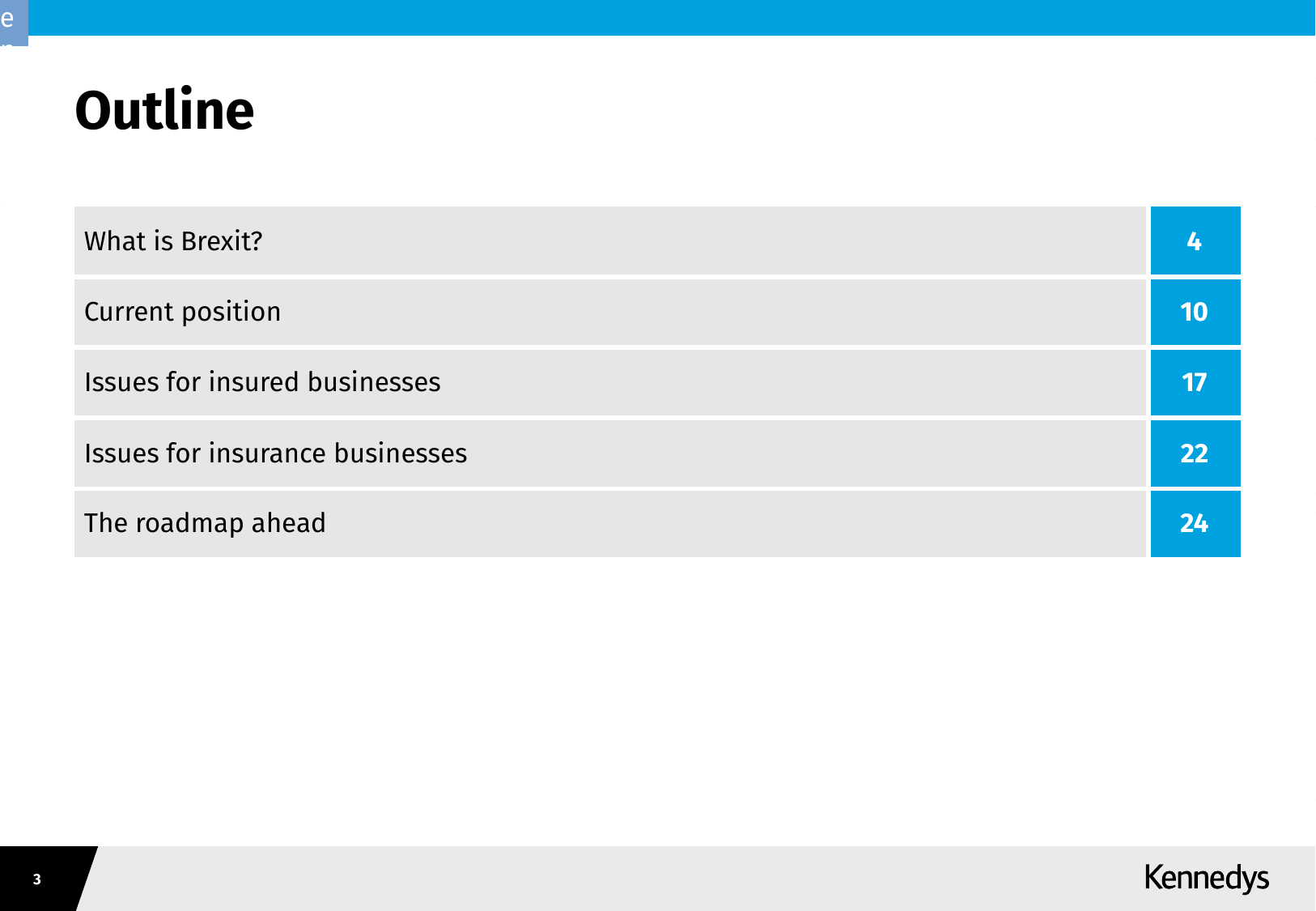

# Outline
| What is Brexit? | 4 |
| --- | --- |
| Current position | 10 |
| Issues for insured businesses | 17 |
| Issues for insurance businesses | 22 |
| The roadmap ahead | 24 |